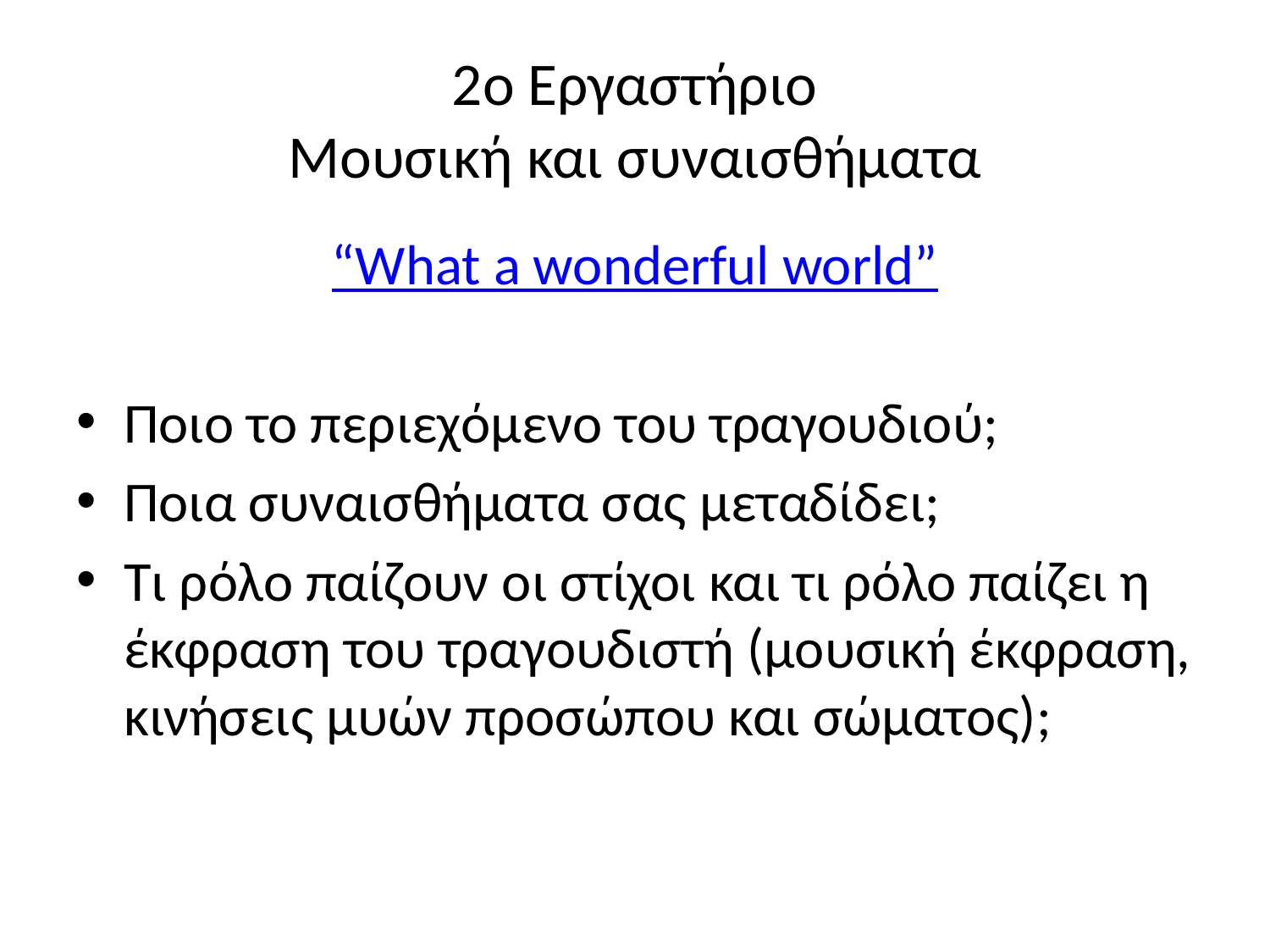

# 2ο Εργαστήριο Μουσική και συναισθήματα
“What a wonderful world”

Ποιο το περιεχόμενο του τραγουδιού;
Ποια συναισθήματα σας μεταδίδει;
Τι ρόλο παίζουν οι στίχοι και τι ρόλο παίζει η έκφραση του τραγουδιστή (μουσική έκφραση, κινήσεις μυών προσώπου και σώματος);